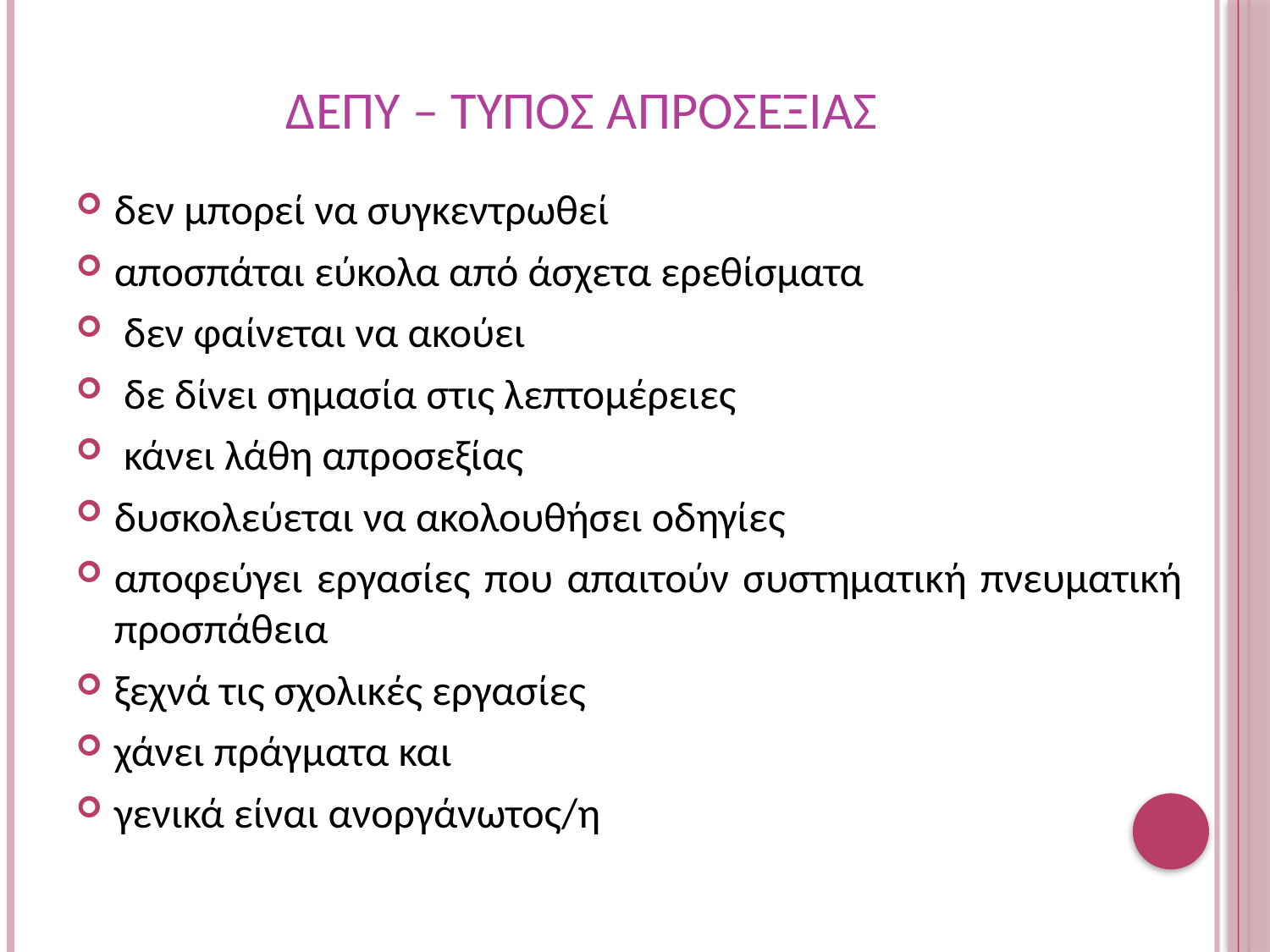

# ΔΕΠΥ – ΤΥΠΟΣ ΑΠΡΟΣΕΞΙΑΣ
δεν μπορεί να συγκεντρωθεί
αποσπάται εύκολα από άσχετα ερεθίσματα
 δεν φαίνεται να ακούει
 δε δίνει σημασία στις λεπτομέρειες
 κάνει λάθη απροσεξίας
δυσκολεύεται να ακολουθήσει οδηγίες
αποφεύγει εργασίες που απαιτούν συστηματική πνευματική προσπάθεια
ξεχνά τις σχολικές εργασίες
χάνει πράγματα και
γενικά είναι ανοργάνωτος/η